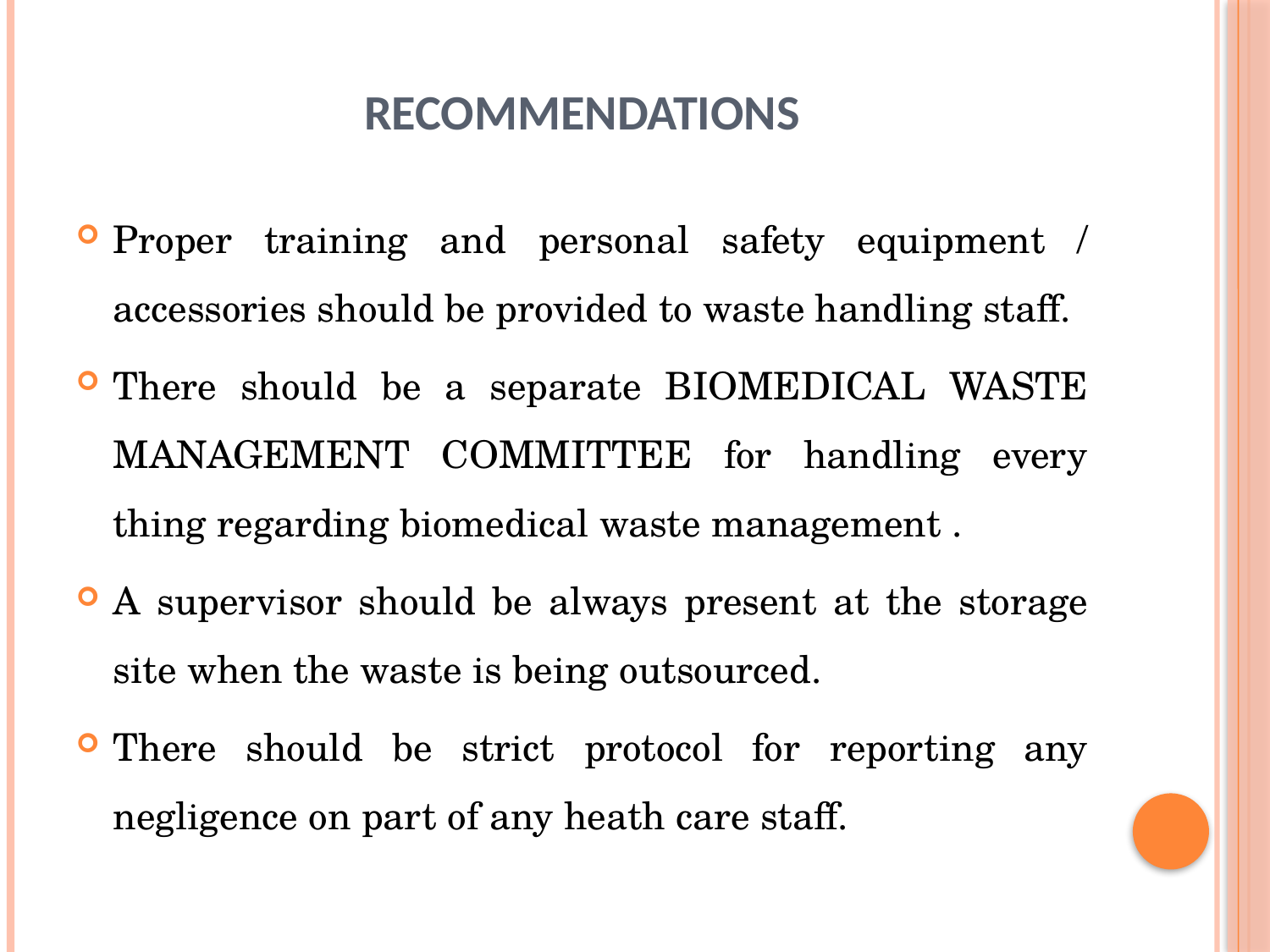

# Recommendations
Proper training and personal safety equipment / accessories should be provided to waste handling staff.
There should be a separate BIOMEDICAL WASTE MANAGEMENT COMMITTEE for handling every thing regarding biomedical waste management .
A supervisor should be always present at the storage site when the waste is being outsourced.
There should be strict protocol for reporting any negligence on part of any heath care staff.